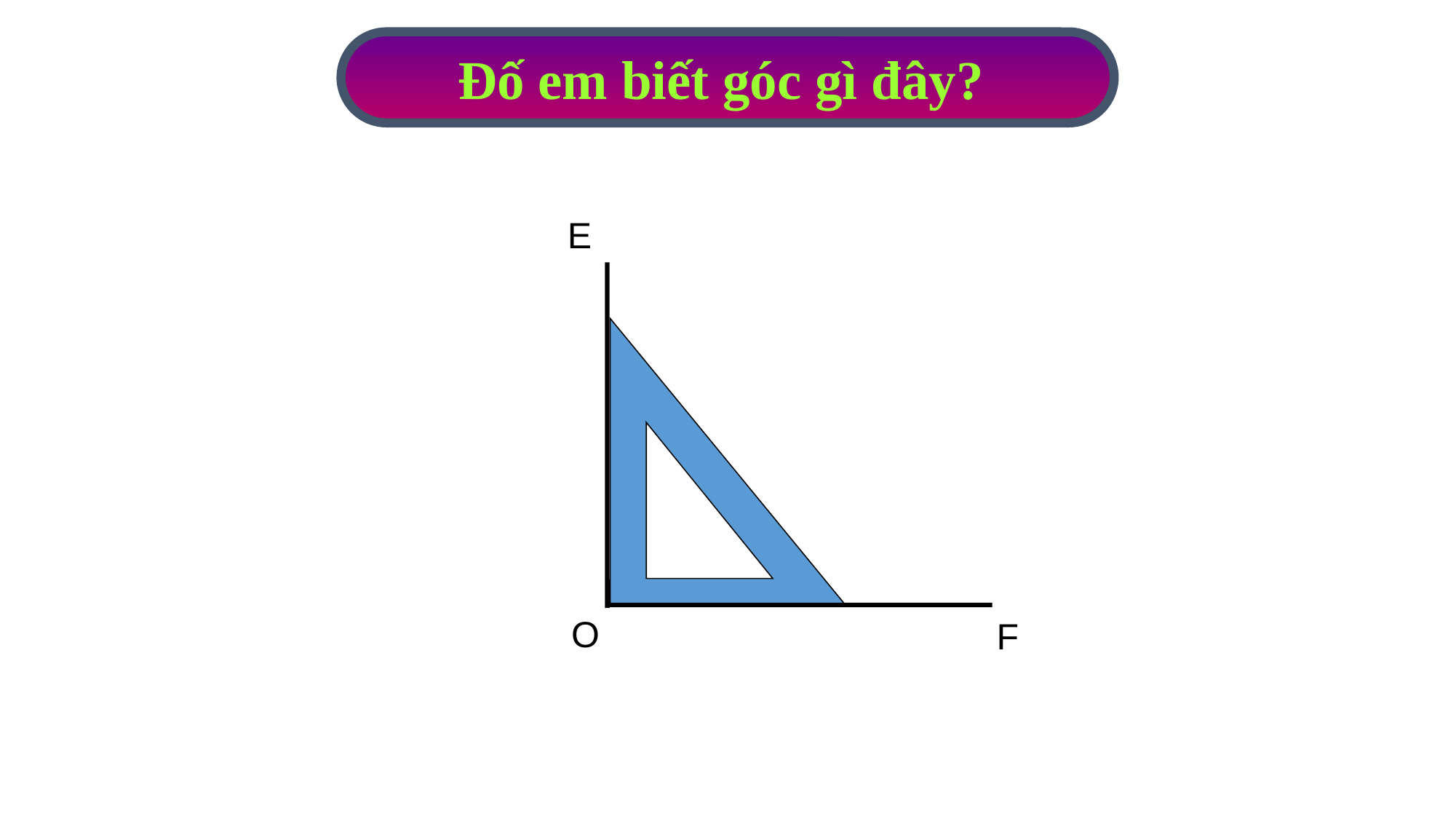

Đố em biết góc gì đây?
E

O
F